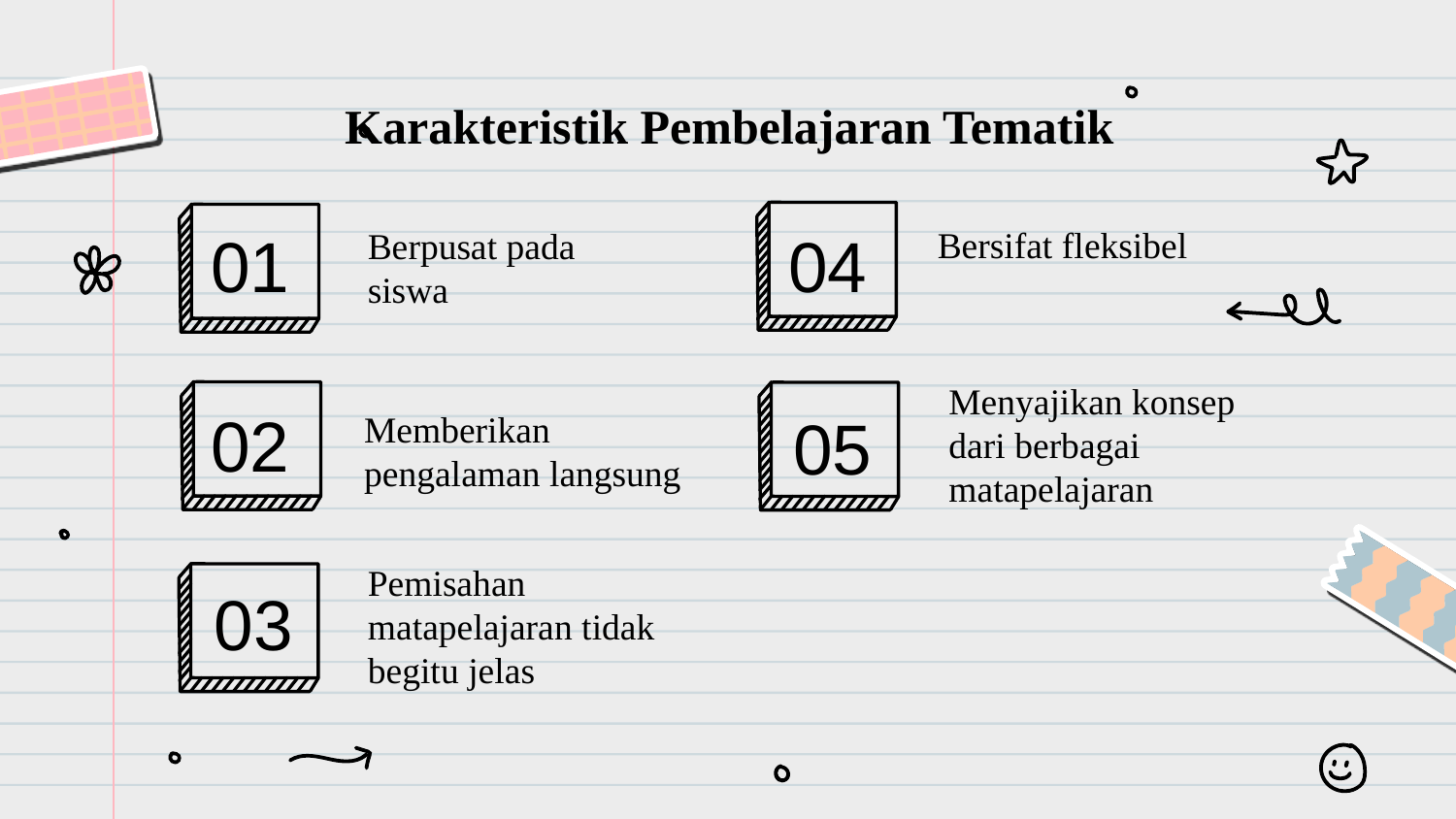

# Karakteristik Pembelajaran Tematik
Bersifat fleksibel
04
01

Berpusat pada
siswa

02

05
Menyajikan konsep
dari berbagai matapelajaran
Memberikan pengalaman langsung
03

Pemisahan matapelajaran tidak begitu jelas